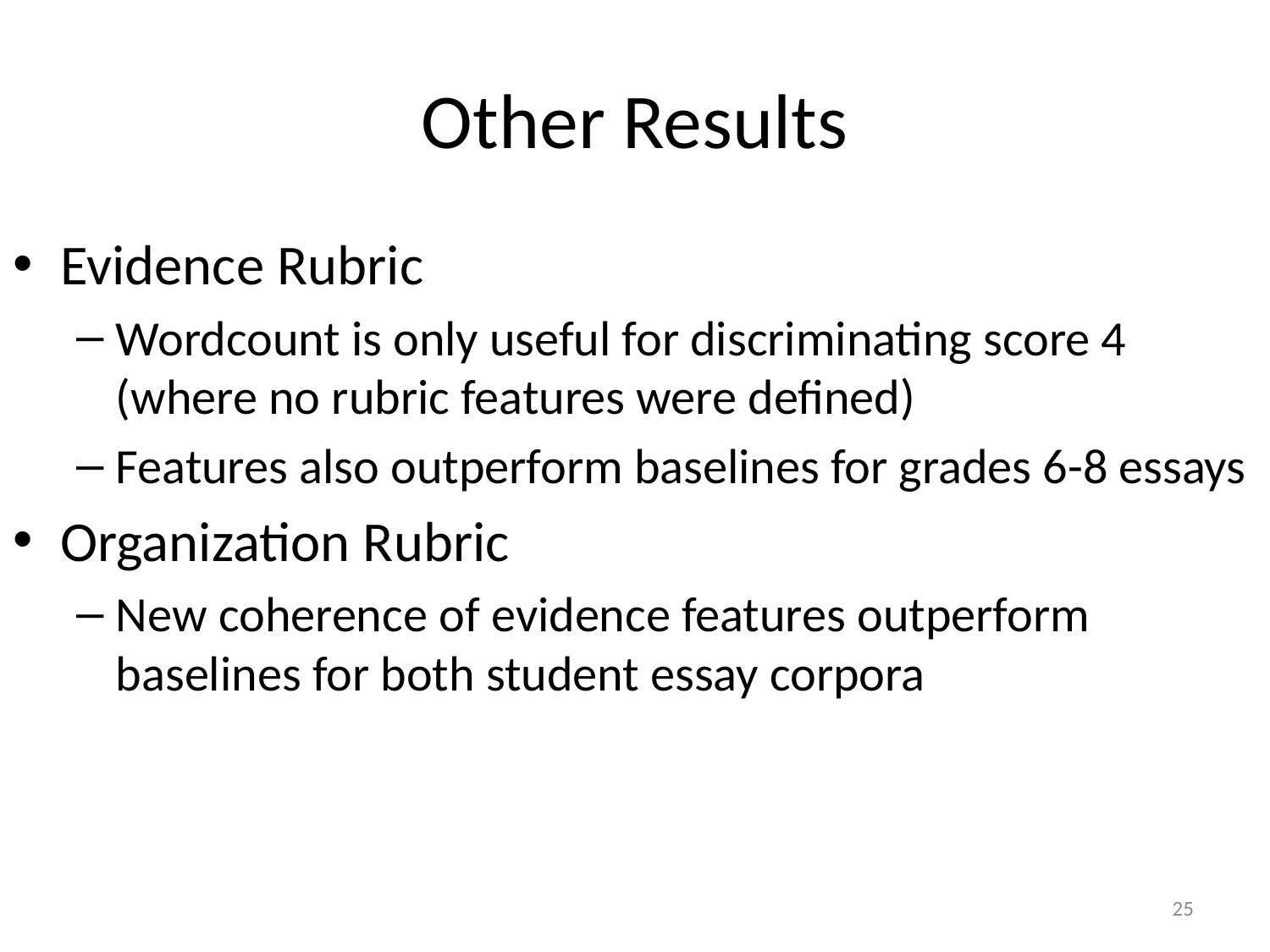

# Other Results
Evidence Rubric
Wordcount is only useful for discriminating score 4 (where no rubric features were defined)
Features also outperform baselines for grades 6-8 essays
Organization Rubric
New coherence of evidence features outperform baselines for both student essay corpora

25